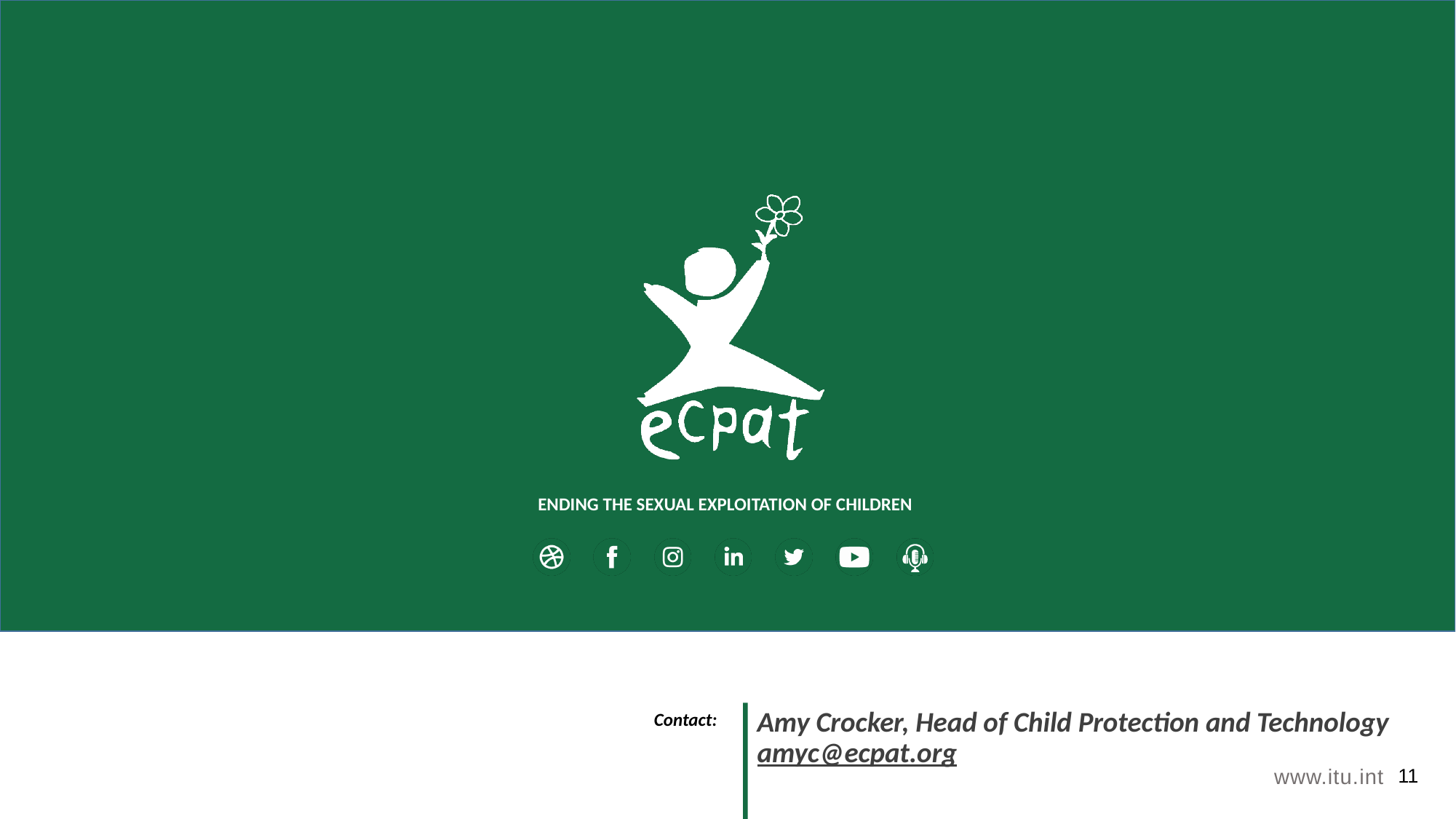

Amy Crocker, Head of Child Protection and Technology
amyc@ecpat.org